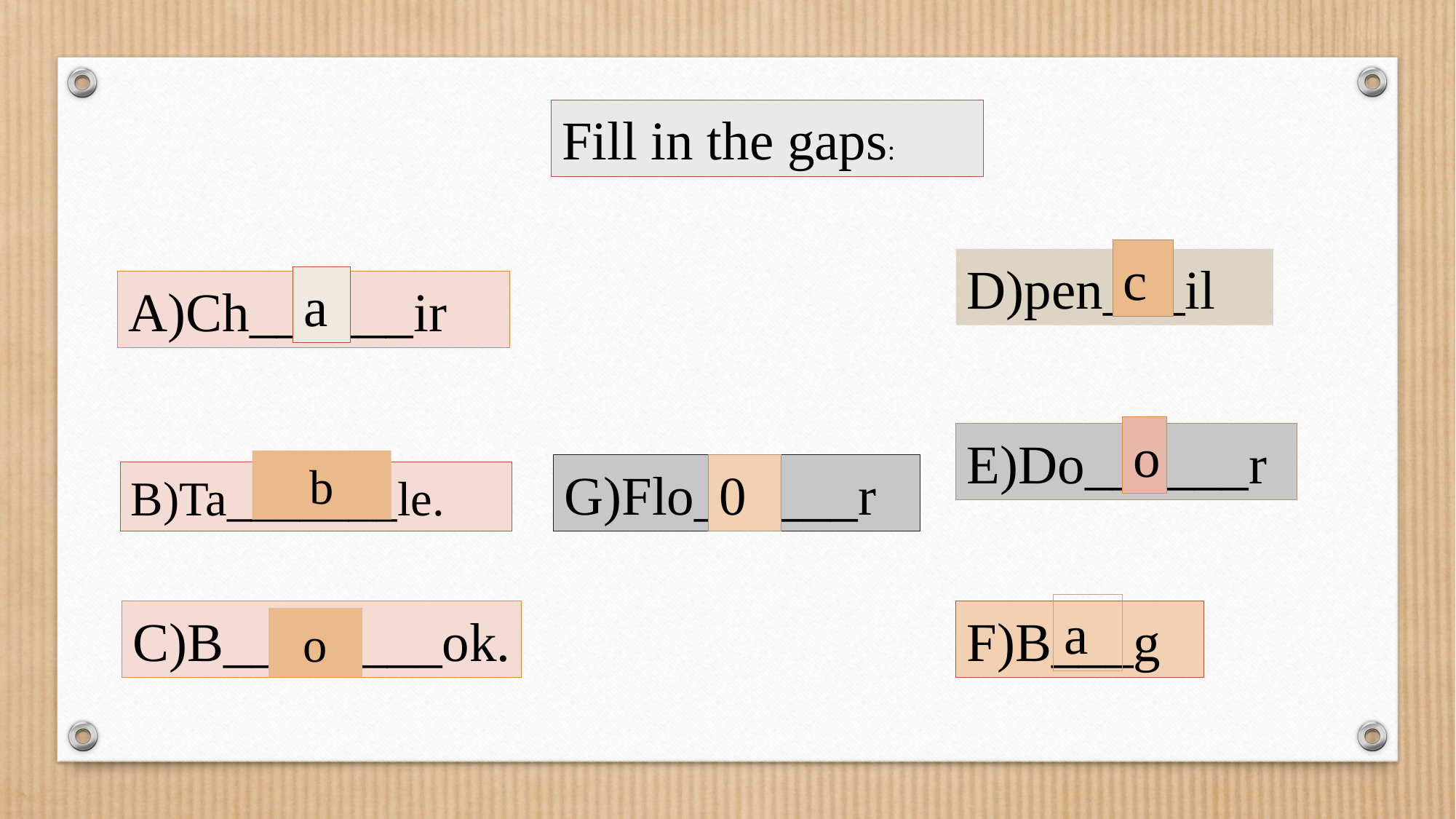

Fill in the gaps:
c
D)pen___il
a
A)Ch______ir
o
E)Do______r
b
G)Flo______r
0
B)Ta_______le.
a
C)B________ok.
F)B___g
o